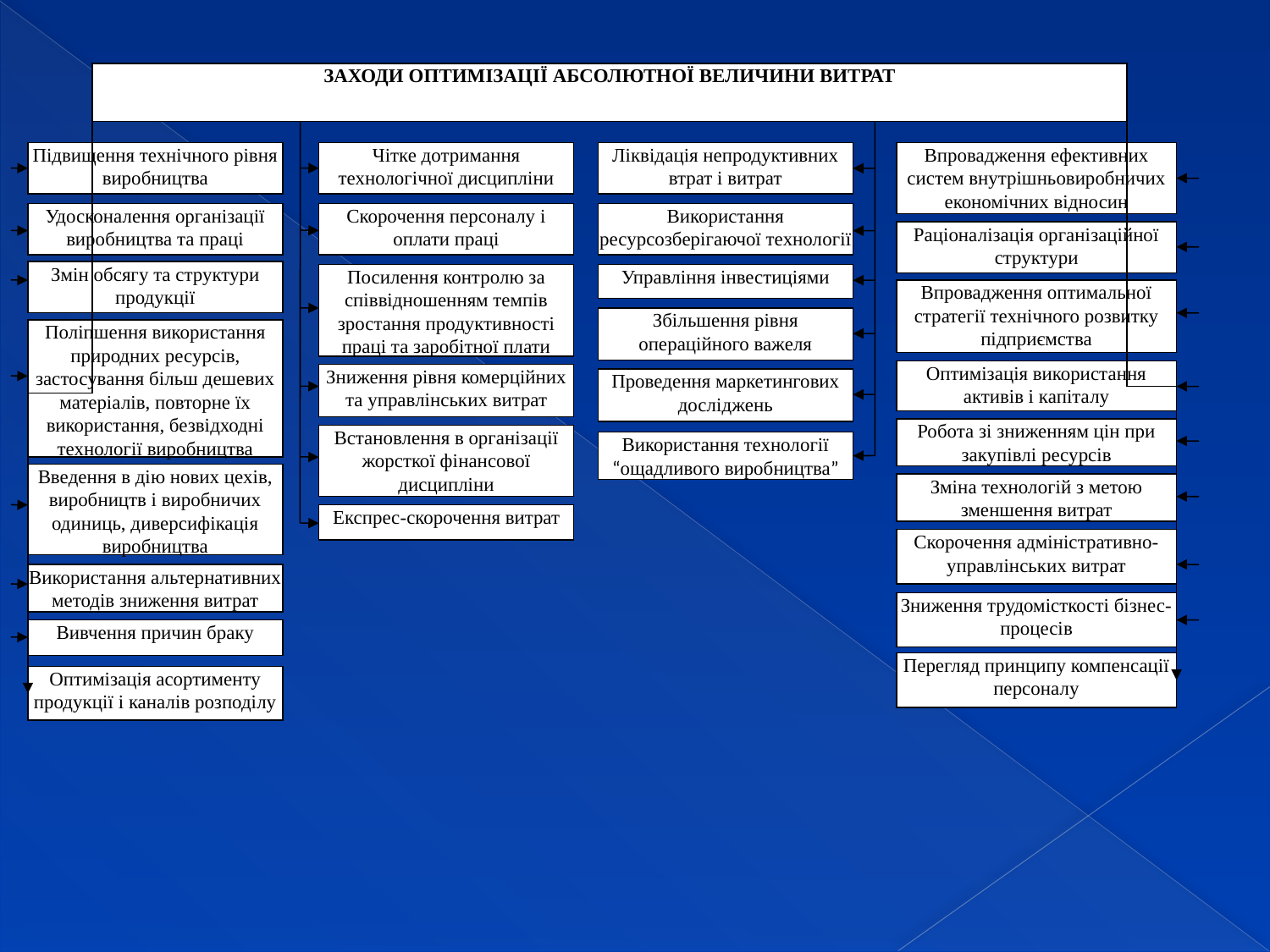

ЗАХОДИ ОПТИМІЗАЦІЇ АБСОЛЮТНОЇ ВЕЛИЧИНИ ВИТРАТ
Підвищення технічного рівня виробництва
Чітке дотримання технологічної дисципліни
Ліквідація непродуктивних втрат і витрат
Впровадження ефективних систем внутрішньовиробничих економічних відносин
Удосконалення організації виробництва та праці
Скорочення персоналу і оплати праці
Використання ресурсозберігаючої технології
Раціоналізація організаційної структури
Змін обсягу та структури продукції
Управління інвестиціями
Посилення контролю за співвідношенням темпів зростання продуктивності праці та заробітної плати
Впровадження оптимальної стратегії технічного розвитку підприємства
Збільшення рівня операційного важеля
Поліпшення використання природних ресурсів, застосування більш дешевих матеріалів, повторне їх використання, безвідходні технології виробництва
Оптимізація використання активів і капіталу
Зниження рівня комерційних та управлінських витрат
Проведення маркетингових досліджень
Робота зі зниженням цін при закупівлі ресурсів
Встановлення в організації жорсткої фінансової дисципліни
Використання технології “ощадливого виробництва”
Введення в дію нових цехів, виробництв і виробничих одиниць, диверсифікація виробництва
Зміна технологій з метою зменшення витрат
Експрес-скорочення витрат
Скорочення адміністративно-управлінських витрат
Використання альтернативних методів зниження витрат
Зниження трудомісткості бізнес-процесів
Вивчення причин браку
Перегляд принципу компенсації персоналу
Оптимізація асортименту продукції і каналів розподілу